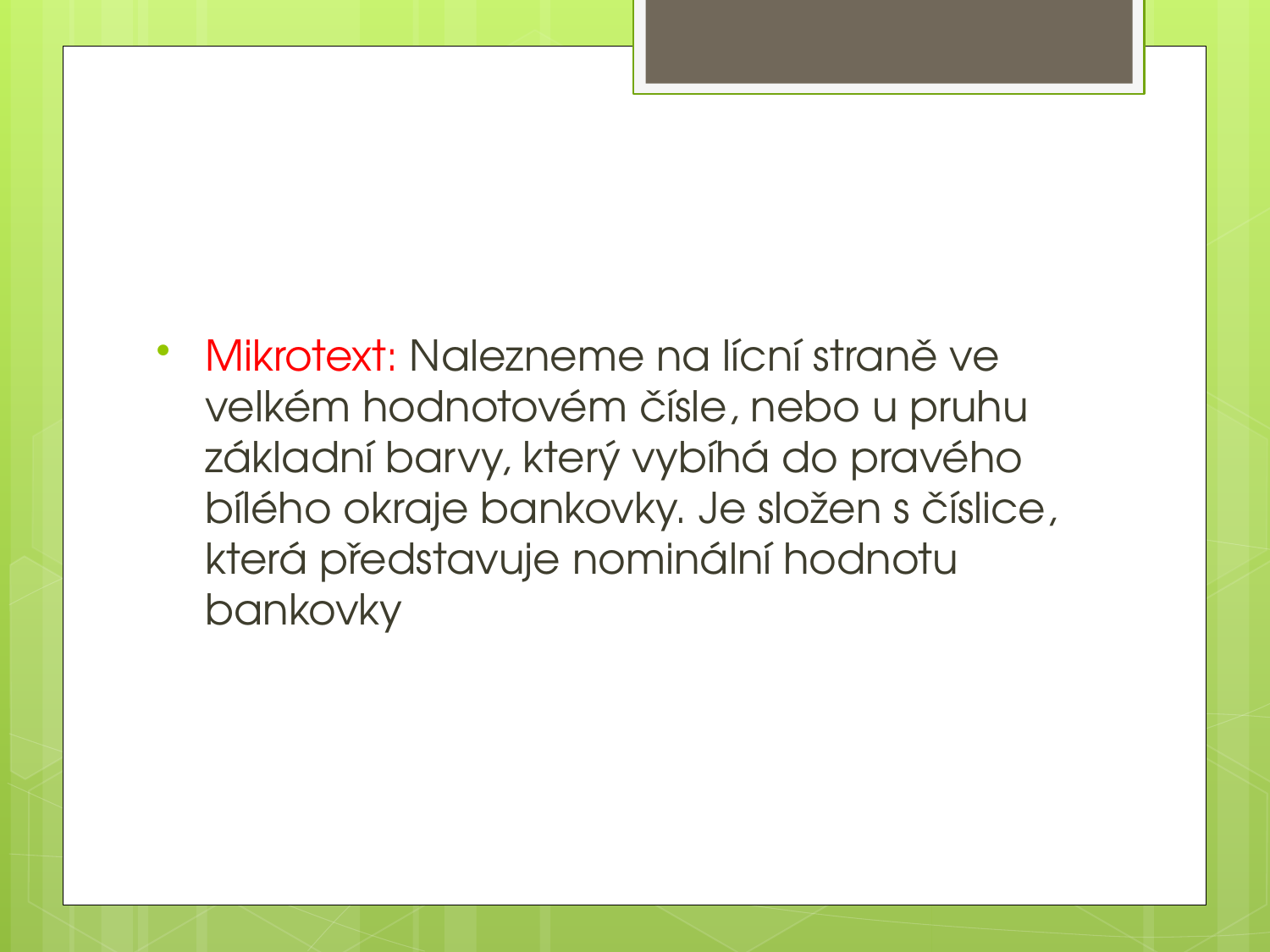

#
Mikrotext: Nalezneme na lícní straně ve velkém hodnotovém čísle, nebo u pruhu základní barvy, který vybíhá do pravého bílého okraje bankovky. Je složen s číslice, která představuje nominální hodnotu bankovky